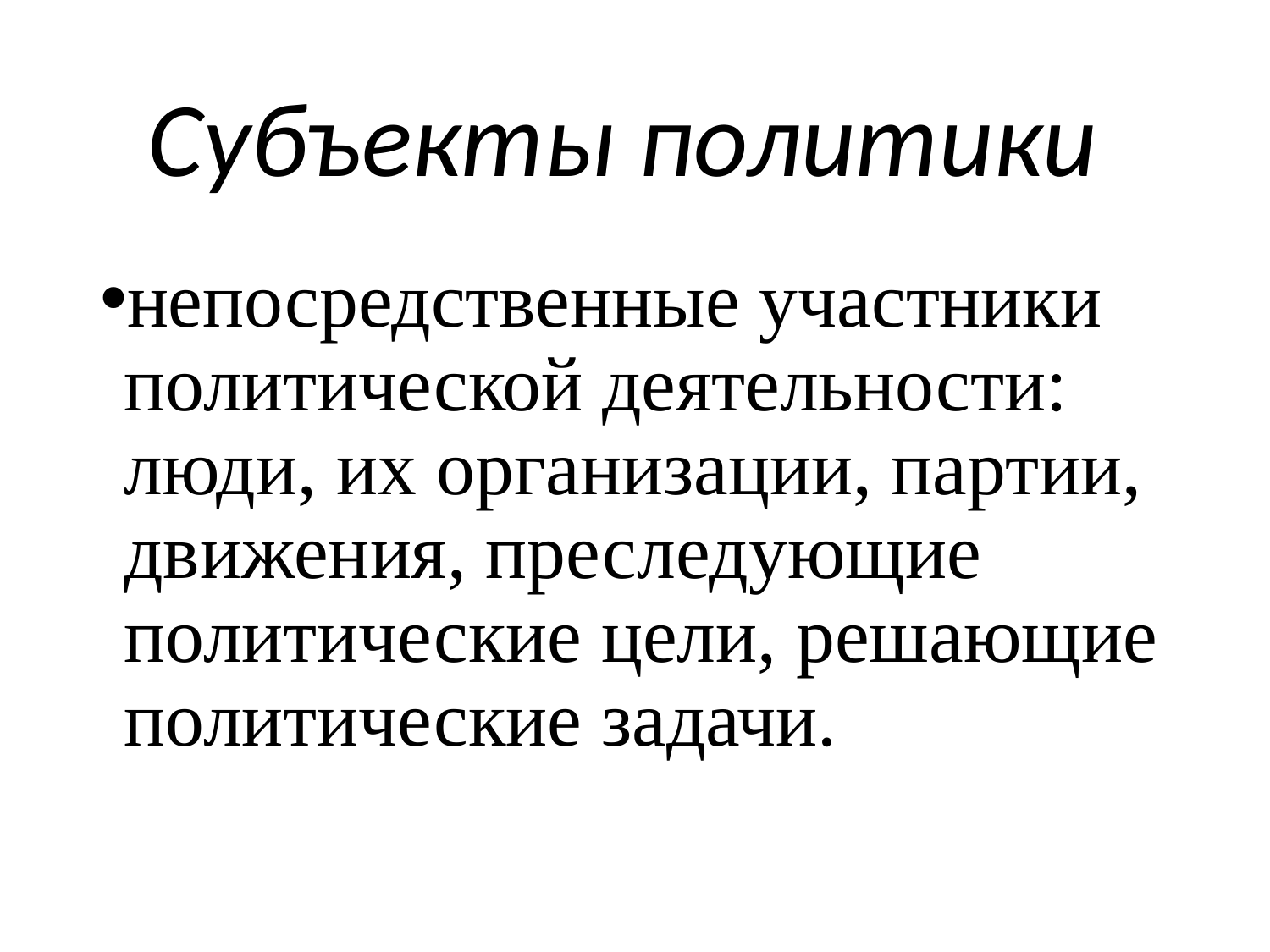

# Субъекты политики
непосредственные участники политической деятельности: люди, их организации, партии, движения, преследующие политические цели, решающие политические задачи.